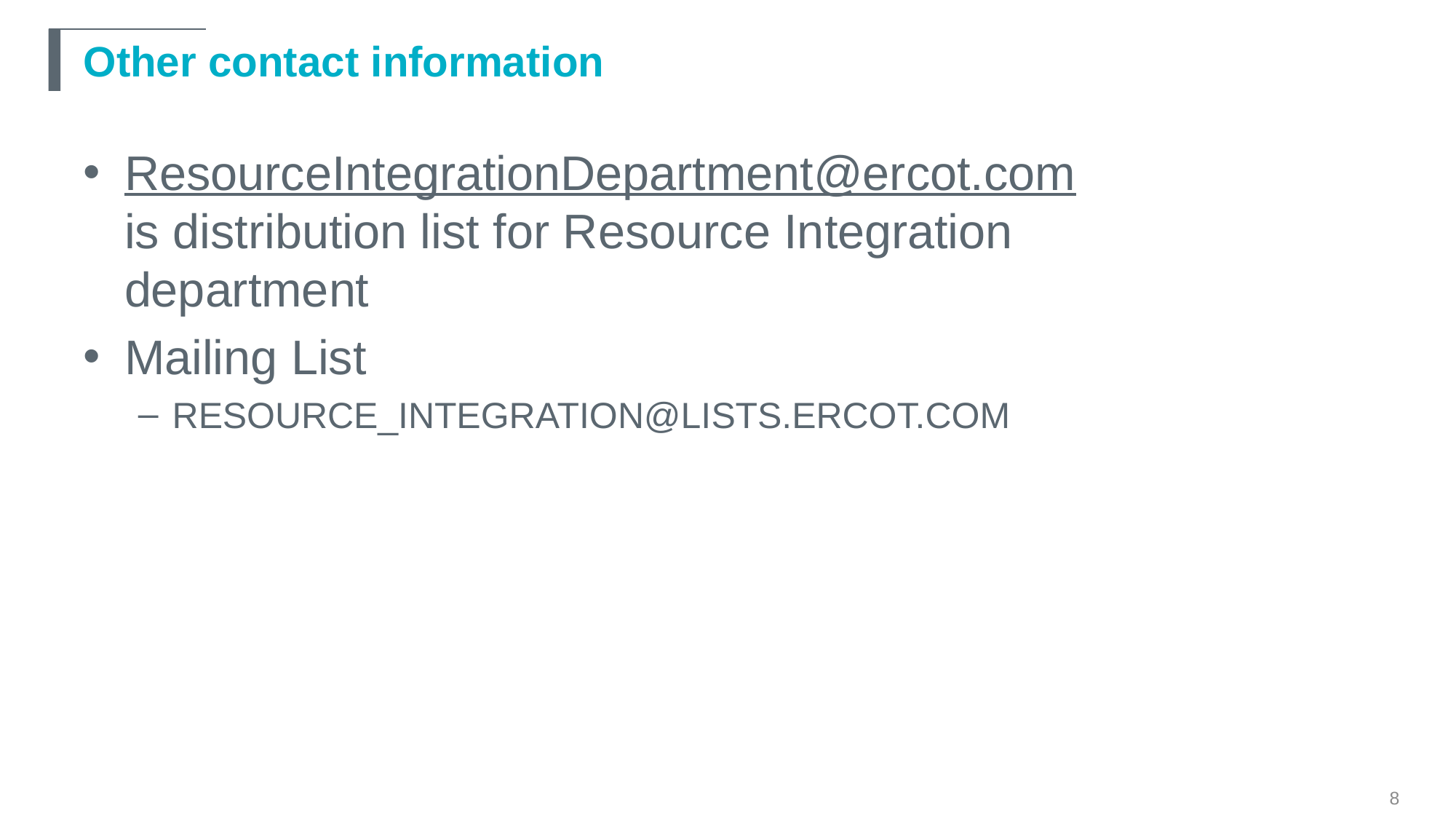

# Other contact information
ResourceIntegrationDepartment@ercot.com is distribution list for Resource Integration department
Mailing List
RESOURCE_INTEGRATION@LISTS.ERCOT.COM
8